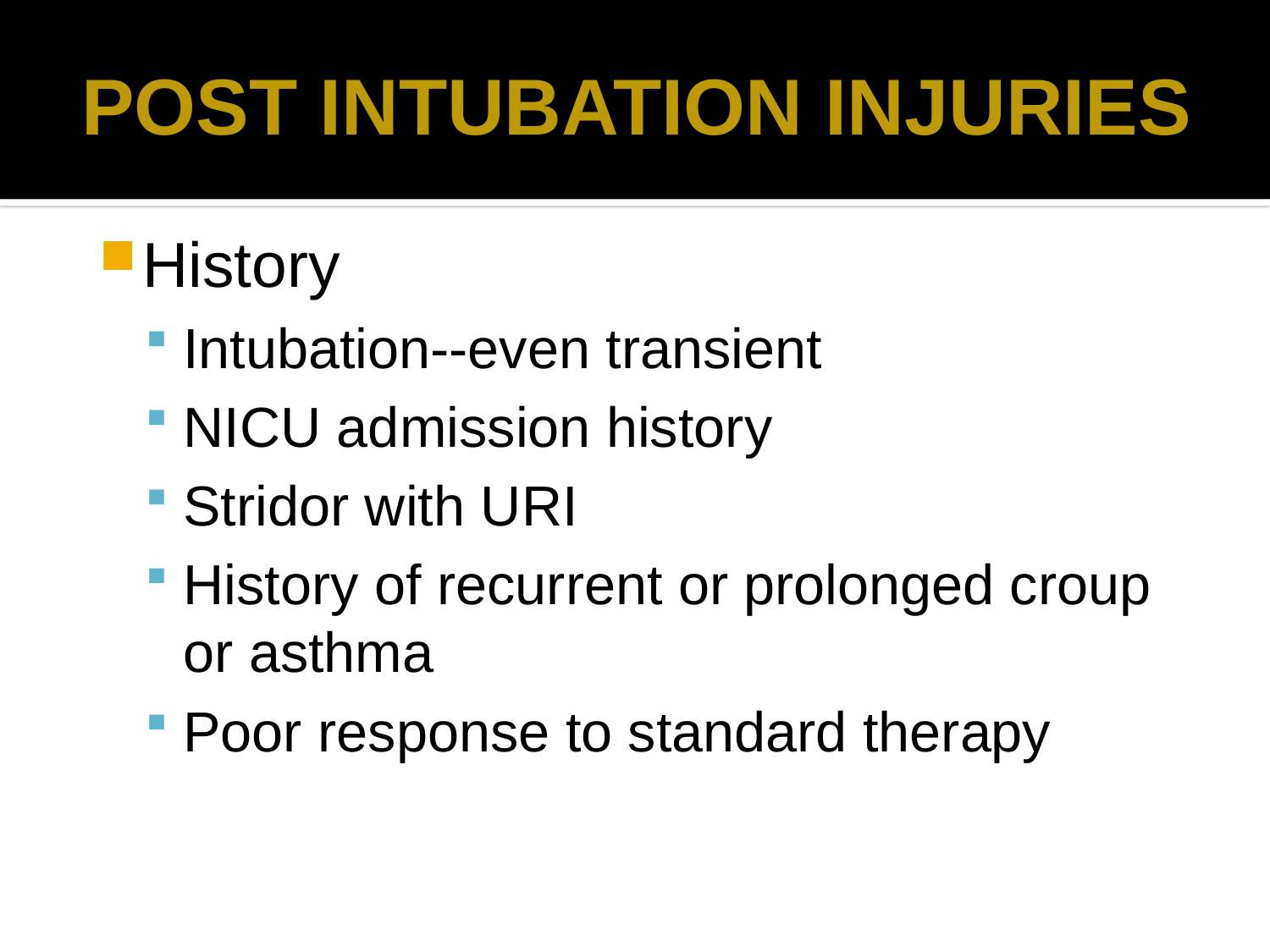

POST INTUBATION INJURIES
History
Intubation--even transient
NICU admission history
Stridor with URI
History of recurrent or prolonged croup or asthma
Poor response to standard therapy